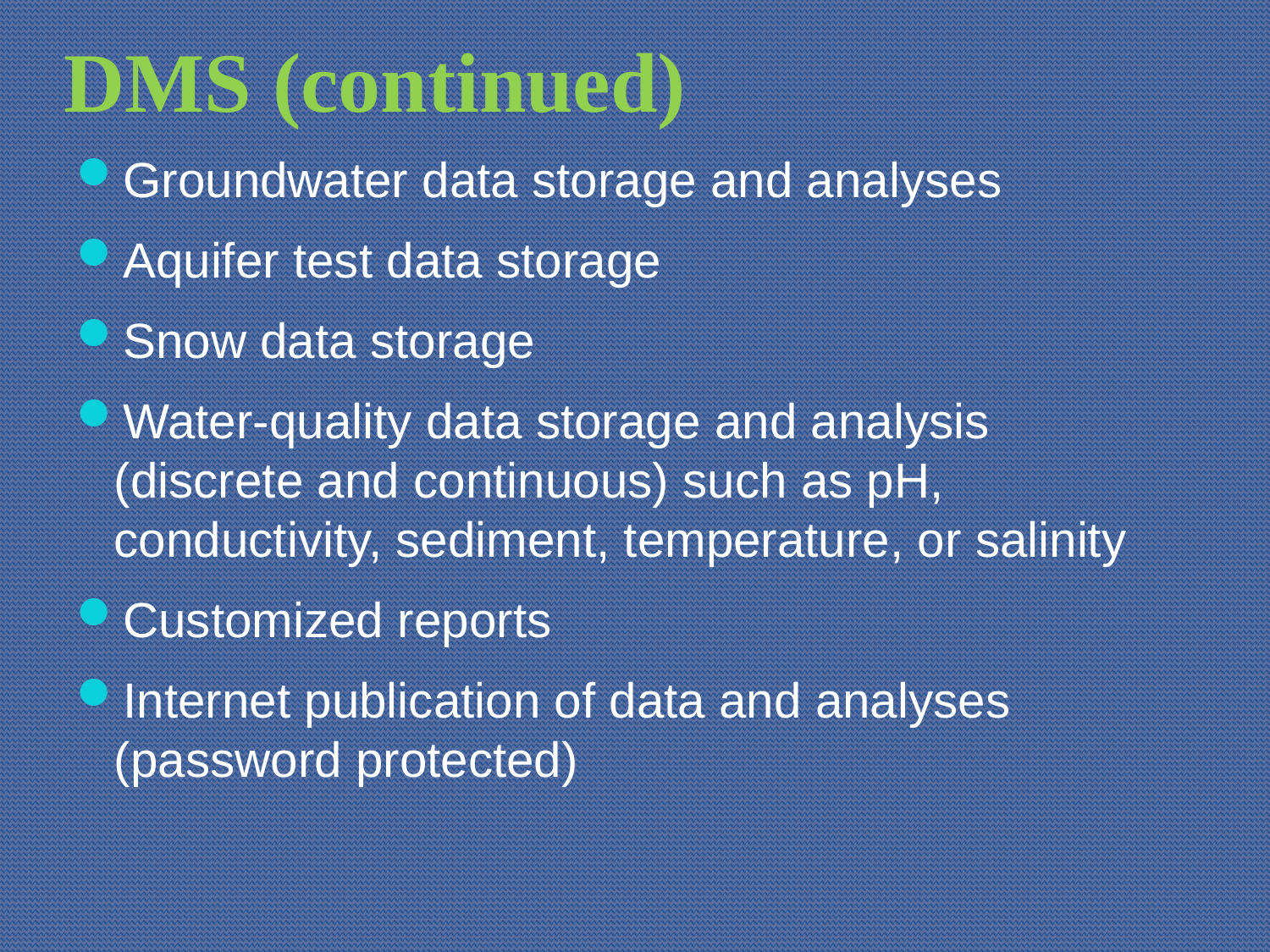

# DMS (continued)
Groundwater data storage and analyses
Aquifer test data storage
Snow data storage
Water-quality data storage and analysis (discrete and continuous) such as pH, conductivity, sediment, temperature, or salinity
Customized reports
Internet publication of data and analyses (password protected)